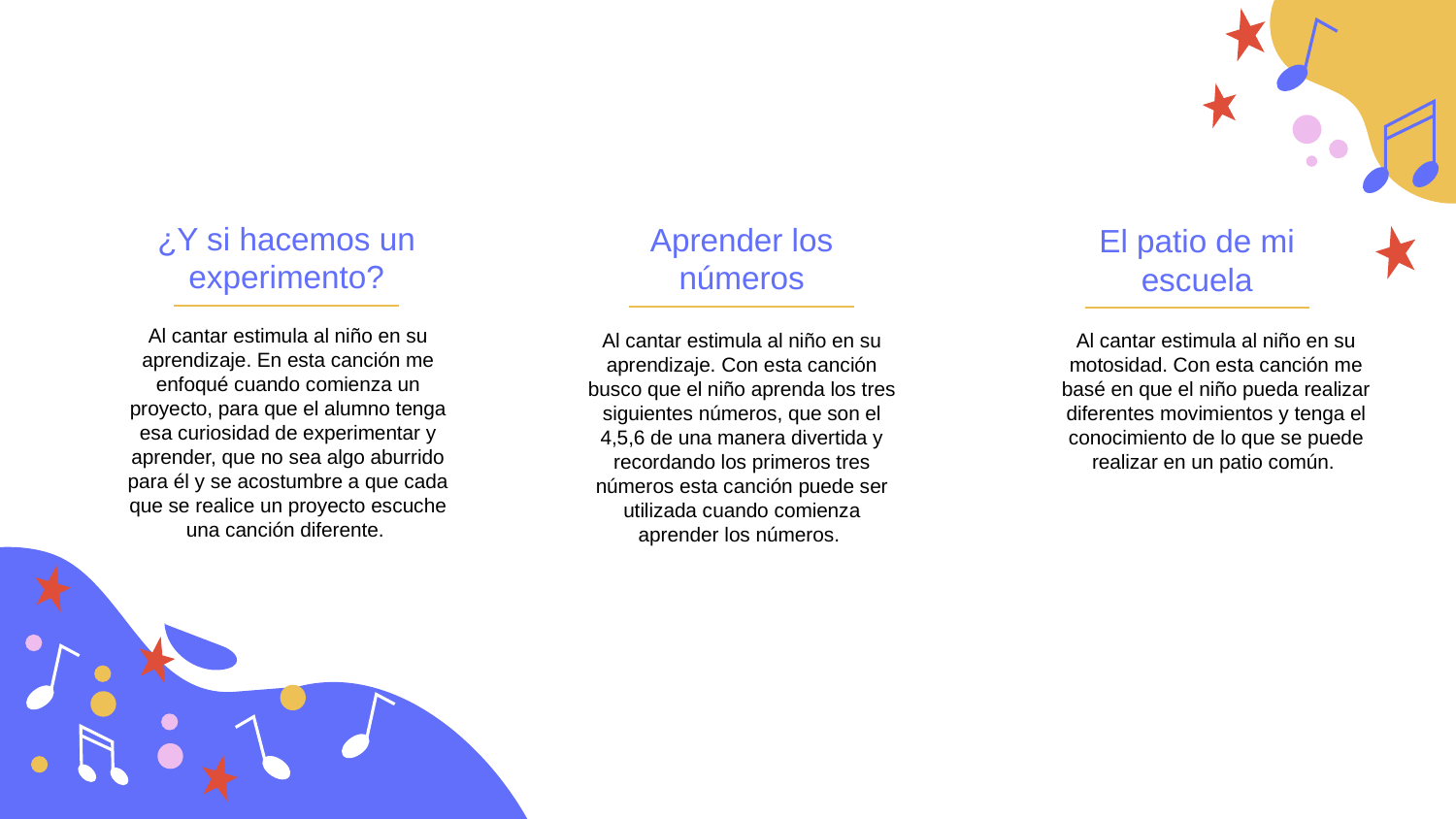

¿Y si hacemos un experimento?
Aprender los números
El patio de mi escuela
Al cantar estimula al niño en su aprendizaje. En esta canción me enfoqué cuando comienza un proyecto, para que el alumno tenga esa curiosidad de experimentar y aprender, que no sea algo aburrido para él y se acostumbre a que cada que se realice un proyecto escuche una canción diferente.
Al cantar estimula al niño en su aprendizaje. Con esta canción busco que el niño aprenda los tres siguientes números, que son el 4,5,6 de una manera divertida y recordando los primeros tres números esta canción puede ser utilizada cuando comienza aprender los números.
Al cantar estimula al niño en su motosidad. Con esta canción me basé en que el niño pueda realizar diferentes movimientos y tenga el conocimiento de lo que se puede realizar en un patio común.